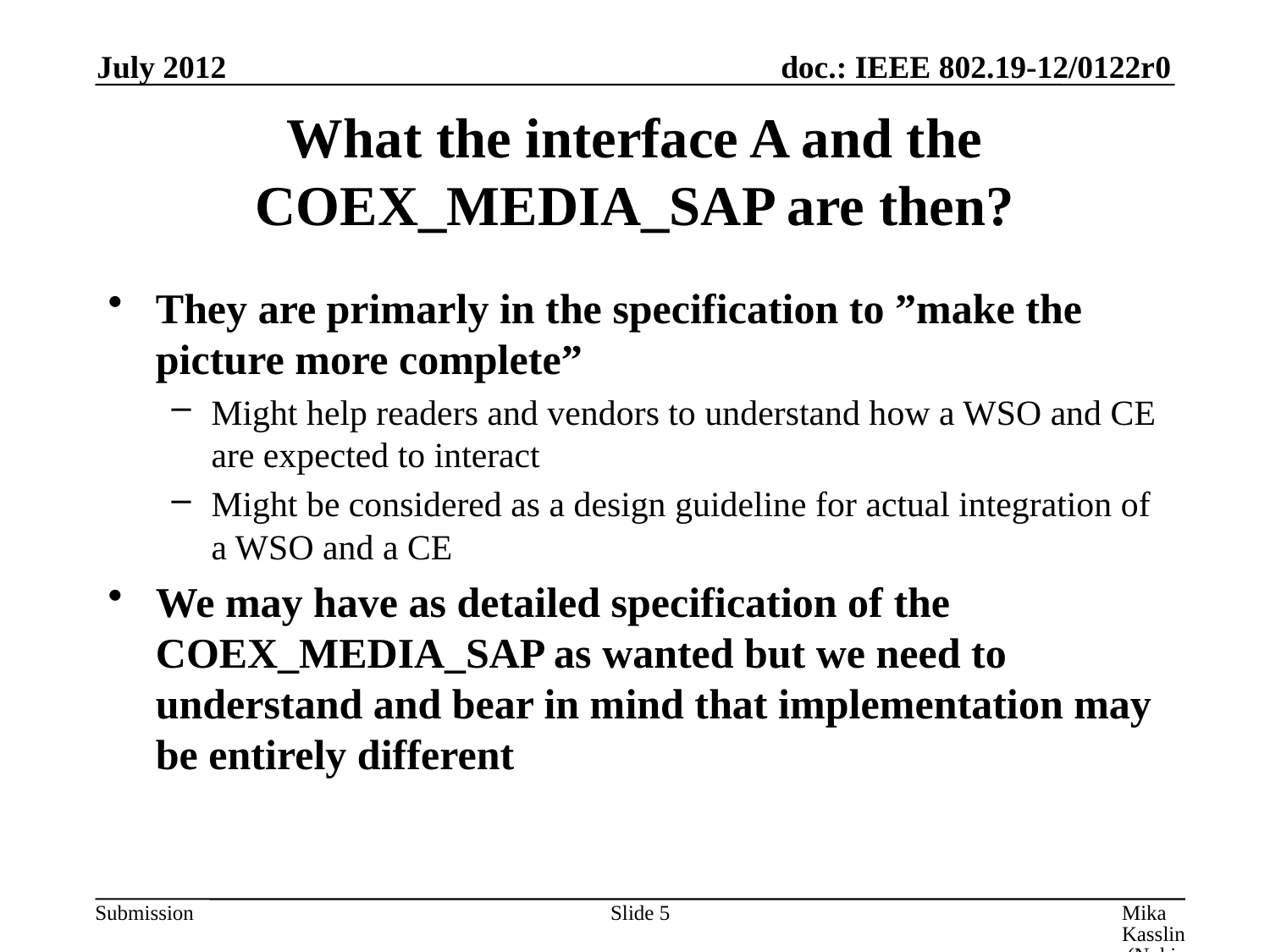

July 2012
# What the interface A and the COEX_MEDIA_SAP are then?
They are primarly in the specification to ”make the picture more complete”
Might help readers and vendors to understand how a WSO and CE are expected to interact
Might be considered as a design guideline for actual integration of a WSO and a CE
We may have as detailed specification of the COEX_MEDIA_SAP as wanted but we need to understand and bear in mind that implementation may be entirely different
Slide 5
Mika Kasslin (Nokia), Ryo Sawai (Sony), et al